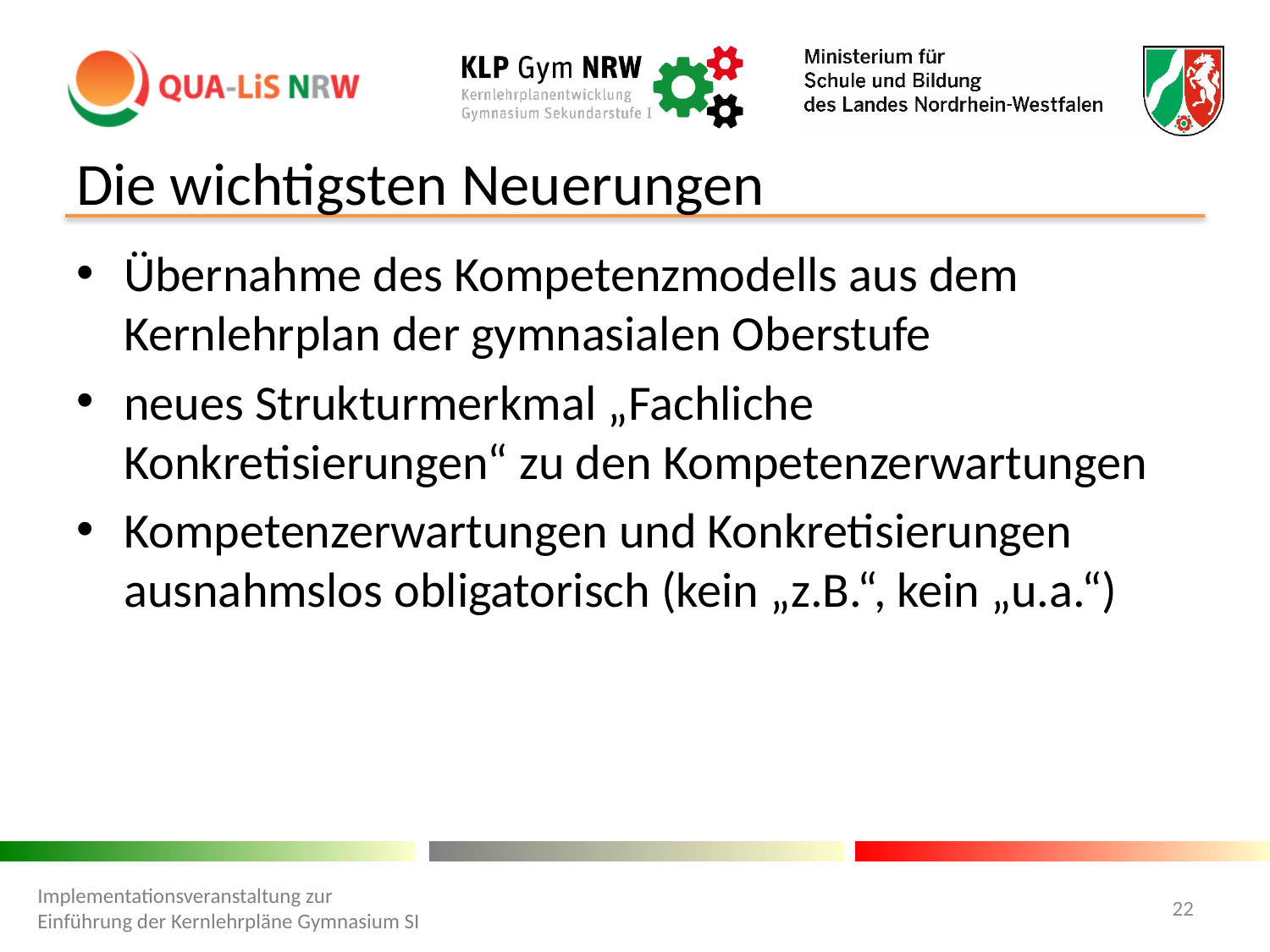

# Die wichtigsten Neuerungen
Übernahme des Kompetenzmodells aus dem Kernlehrplan der gymnasialen Oberstufe
neues Strukturmerkmal „Fachliche Konkretisierungen“ zu den Kompetenzerwartungen
Kompetenzerwartungen und Konkretisierungen ausnahmslos obligatorisch (kein „z.B.“, kein „u.a.“)

Implementationsveranstaltung zur Einführung der Kernlehrpläne Gymnasium SI
22